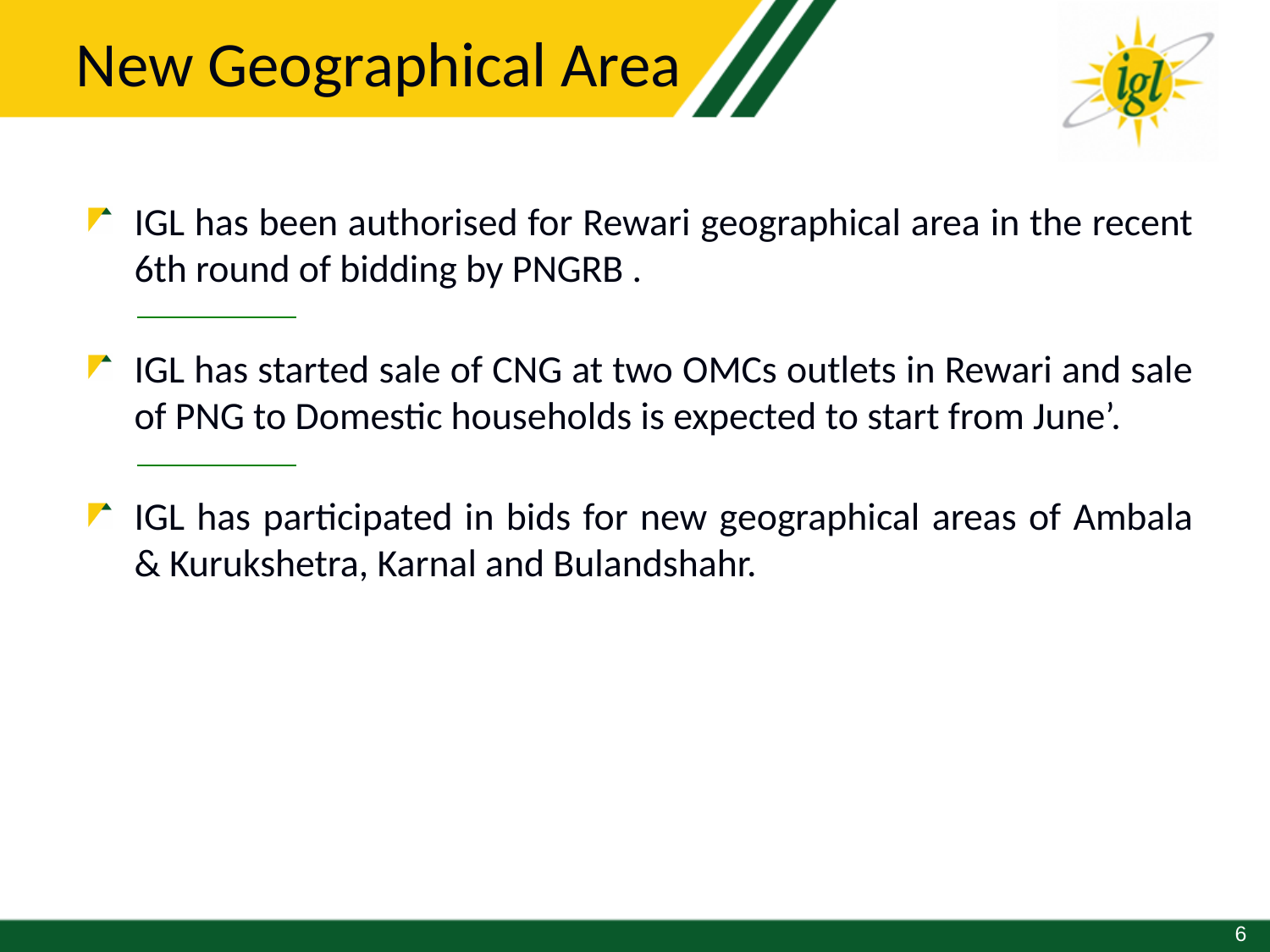

New Geographical Area
IGL has been authorised for Rewari geographical area in the recent 6th round of bidding by PNGRB .

IGL has started sale of CNG at two OMCs outlets in Rewari and sale of PNG to Domestic households is expected to start from June’.

IGL has participated in bids for new geographical areas of Ambala & Kurukshetra, Karnal and Bulandshahr.
6